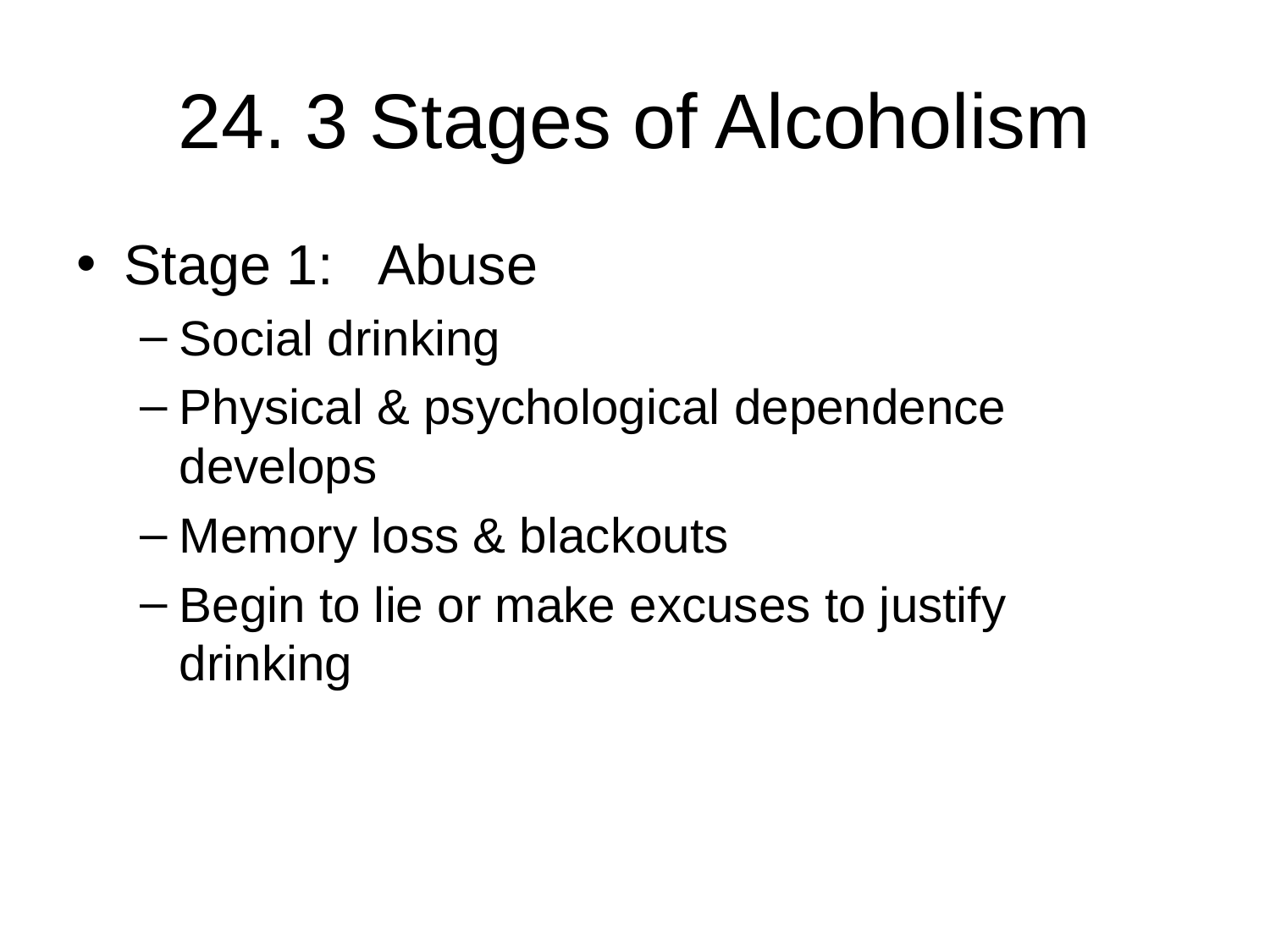

# 24.	3 Stages of Alcoholism
Stage 1:	Abuse
Social drinking
Physical & psychological dependence develops
Memory loss & blackouts
Begin to lie or make excuses to justify drinking